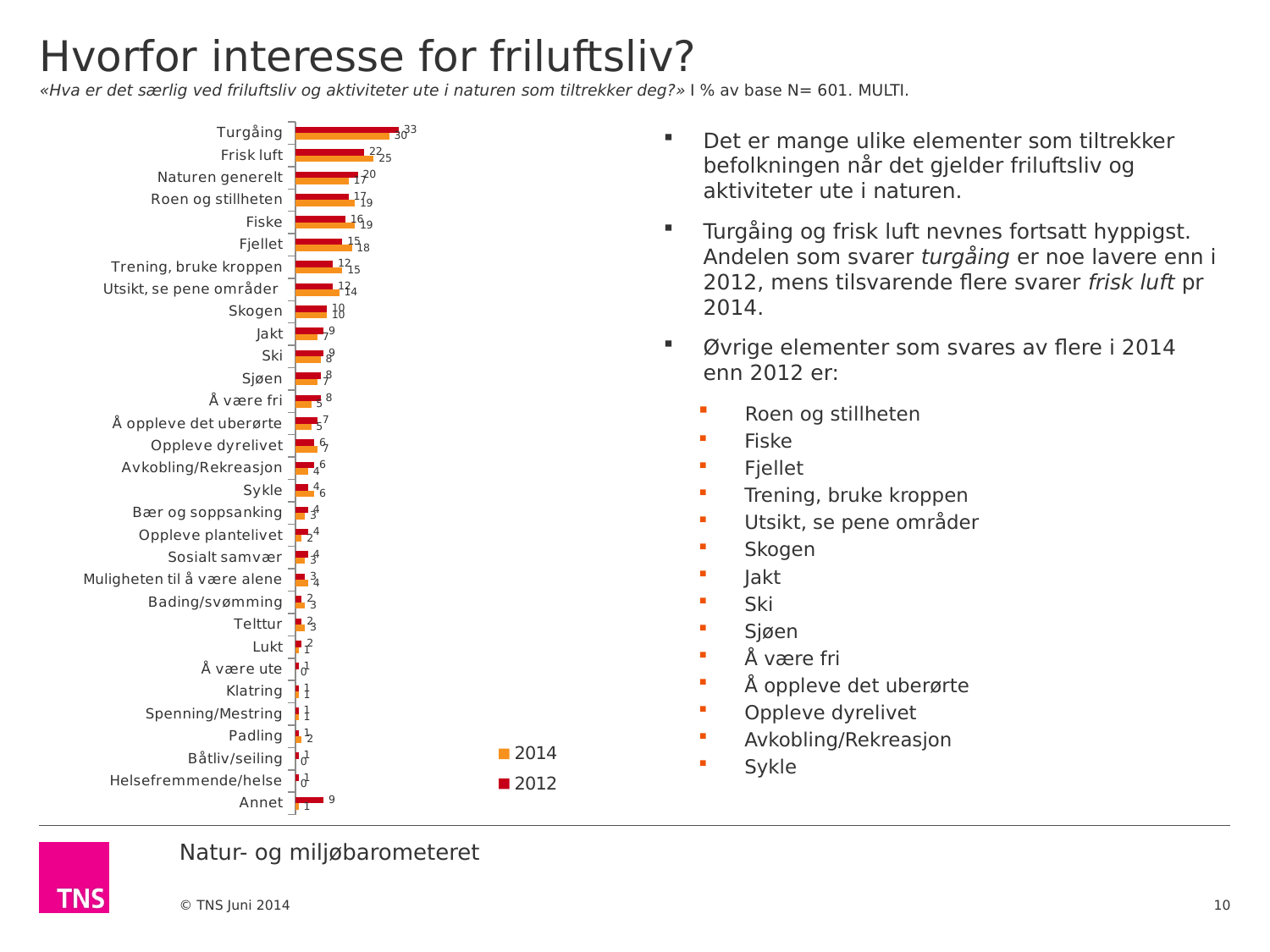

# Hvorfor interesse for friluftsliv? «Hva er det særlig ved friluftsliv og aktiviteter ute i naturen som tiltrekker deg?» I % av base N= 601. MULTI.
Det er mange ulike elementer som tiltrekker befolkningen når det gjelder friluftsliv og aktiviteter ute i naturen.
Turgåing og frisk luft nevnes fortsatt hyppigst. Andelen som svarer turgåing er noe lavere enn i 2012, mens tilsvarende flere svarer frisk luft pr 2014.
Øvrige elementer som svares av flere i 2014 enn 2012 er:
 Roen og stillheten
 Fiske
 Fjellet
 Trening, bruke kroppen
 Utsikt, se pene områder
 Skogen
 Jakt
 Ski
 Sjøen
 Å være fri
 Å oppleve det uberørte
 Oppleve dyrelivet
 Avkobling/Rekreasjon
 Sykle

### Chart

| Category | 2012 | 2014 |
|---|---|---|
|  Turgåing | 33.0 | 30.0 |
|  Frisk luft | 22.0 | 25.0 |
|  Naturen generelt | 20.0 | 17.0 |
|  Roen og stillheten | 17.0 | 19.0 |
|  Fiske | 16.0 | 19.0 |
|  Fjellet | 15.0 | 18.0 |
|  Trening, bruke kroppen | 12.0 | 15.0 |
|  Utsikt, se pene områder  | 12.0 | 14.0 |
|  Skogen | 10.0 | 10.0 |
|  Jakt | 9.0 | 7.0 |
|  Ski | 9.0 | 8.0 |
|  Sjøen | 8.0 | 7.0 |
|  Å være fri | 8.0 | 5.0 |
|  Å oppleve det uberørte | 7.0 | 5.0 |
|  Oppleve dyrelivet | 6.0 | 7.0 |
|  Avkobling/Rekreasjon | 6.0 | 4.0 |
|  Sykle | 4.0 | 6.0 |
|  Bær og soppsanking | 4.0 | 3.0 |
|  Oppleve plantelivet | 4.0 | 2.0 |
|  Sosialt samvær | 4.0 | 3.0 |
|  Muligheten til å være alene | 3.0 | 4.0 |
|  Bading/svømming | 2.0 | 3.0 |
|  Telttur | 2.0 | 3.0 |
|  Lukt | 2.0 | 1.0 |
| Å være ute | 1.0 | 0.0 |
|  Klatring | 1.0 | 1.0 |
|  Spenning/Mestring | 1.0 | 1.0 |
|  Padling | 1.0 | 2.0 |
| Båtliv/seiling | 1.0 | 0.0 |
| Helsefremmende/helse | 1.0 | 0.0 |
|  Annet | 9.0 | 1.0 |
10